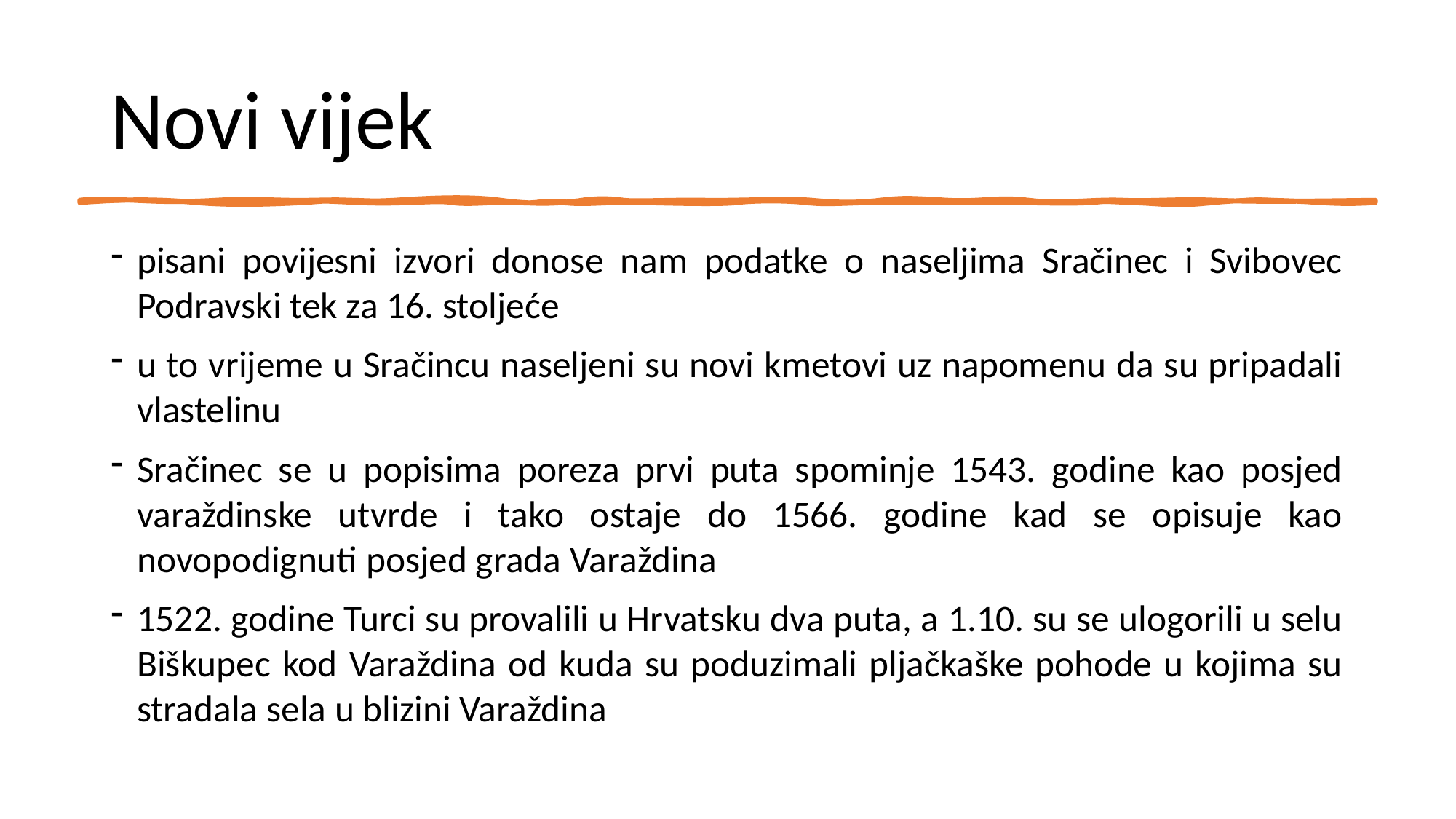

# Novi vijek

pisani povijesni izvori donose nam podatke o naseljima Sračinec i Svibovec Podravski tek za 16. stoljeće
u to vrijeme u Sračincu naseljeni su novi kmetovi uz napomenu da su pripadali vlastelinu
Sračinec se u popisima poreza prvi puta spominje 1543. godine kao posjed varaždinske utvrde i tako ostaje do 1566. godine kad se opisuje kao novopodignuti posjed grada Varaždina
1522. godine Turci su provalili u Hrvatsku dva puta, a 1.10. su se ulogorili u selu Biškupec kod Varaždina od kuda su poduzimali pljačkaške pohode u kojima su stradala sela u blizini Varaždina